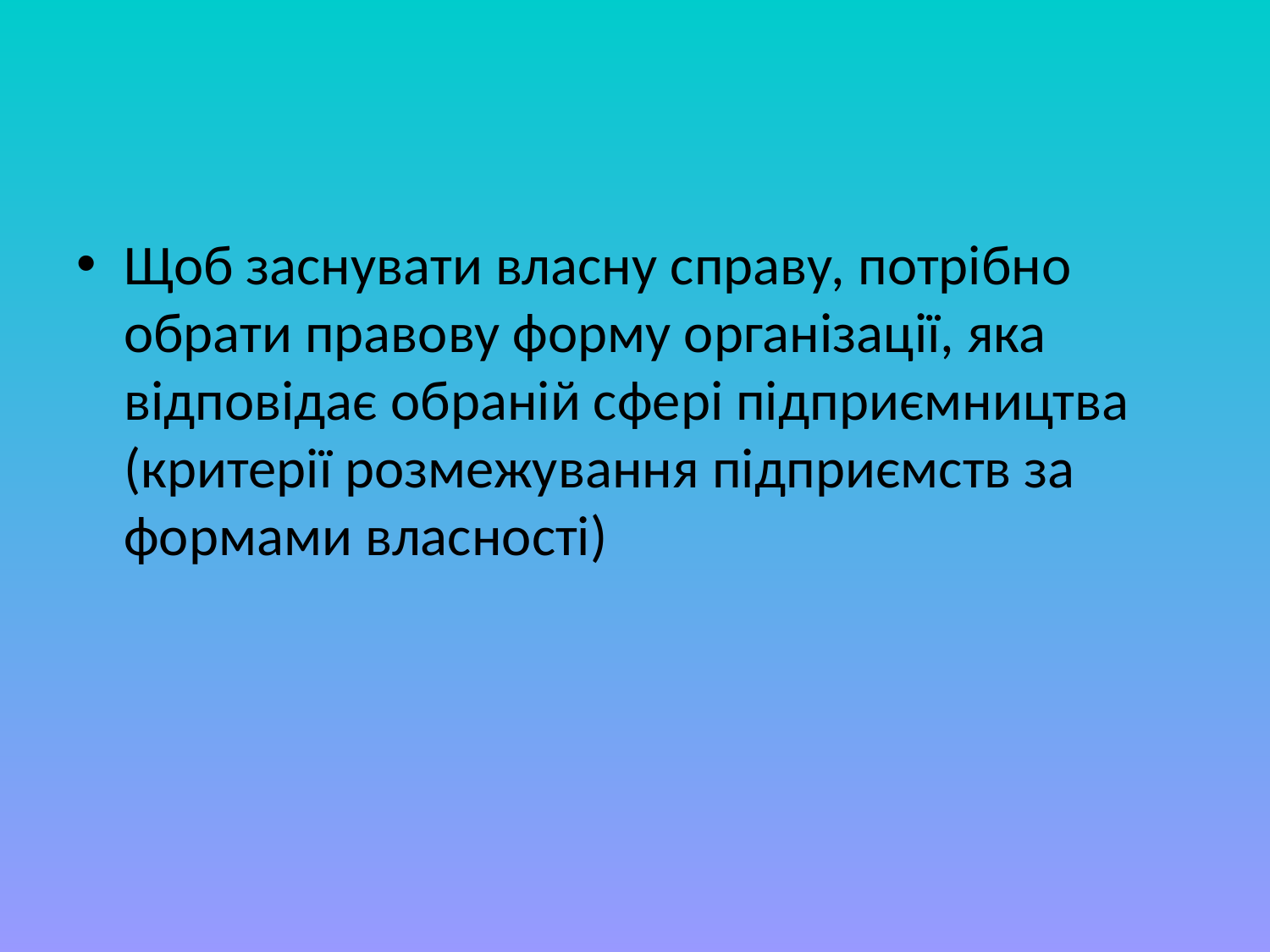

#
Щоб заснувати власну справу, потрібно обрати правову форму організації, яка відповідає обраній сфері підприємництва (критерії розмежування підприємств за формами власності)